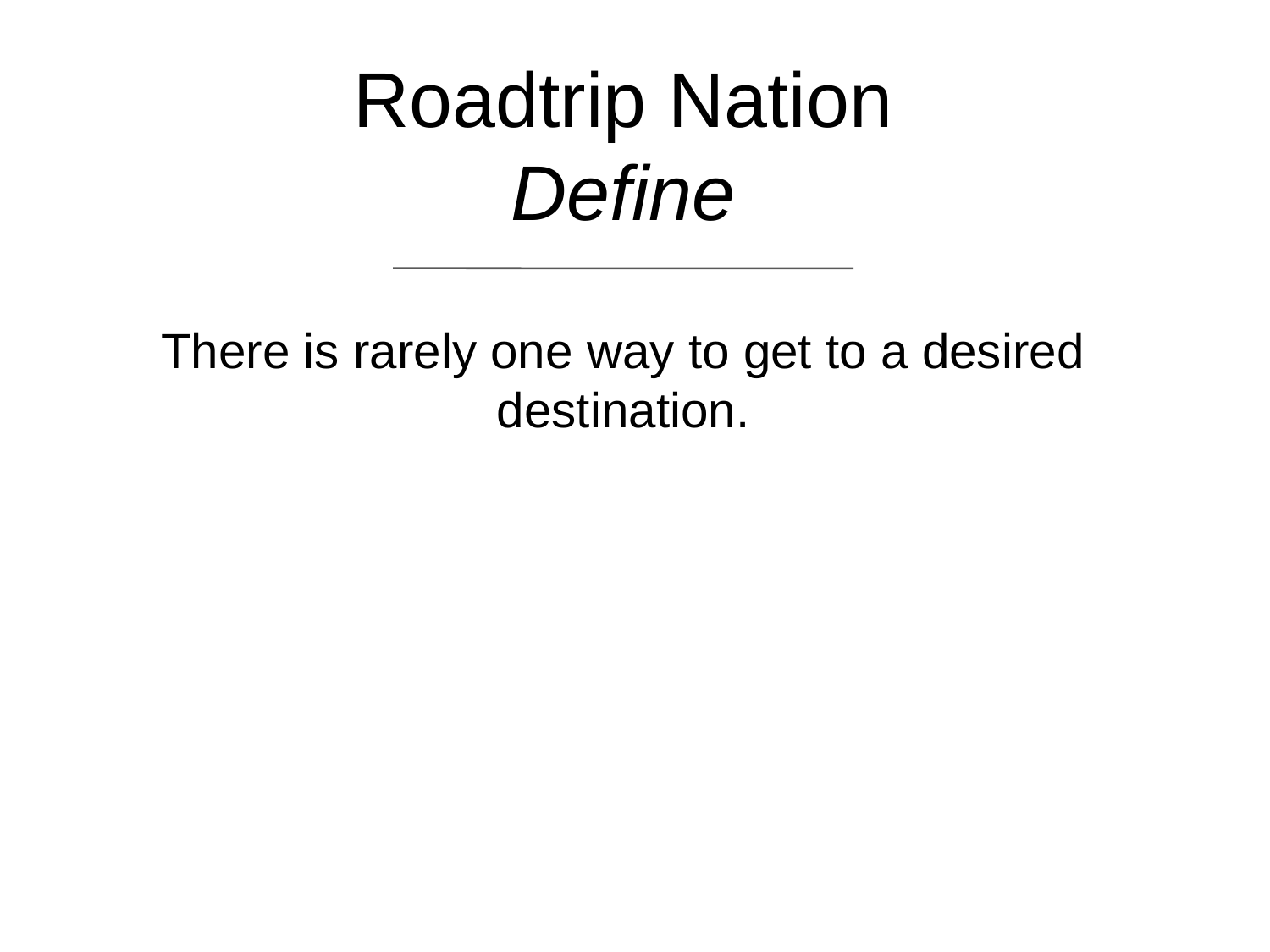

Roadtrip Nation
Define
There is rarely one way to get to a desired destination.